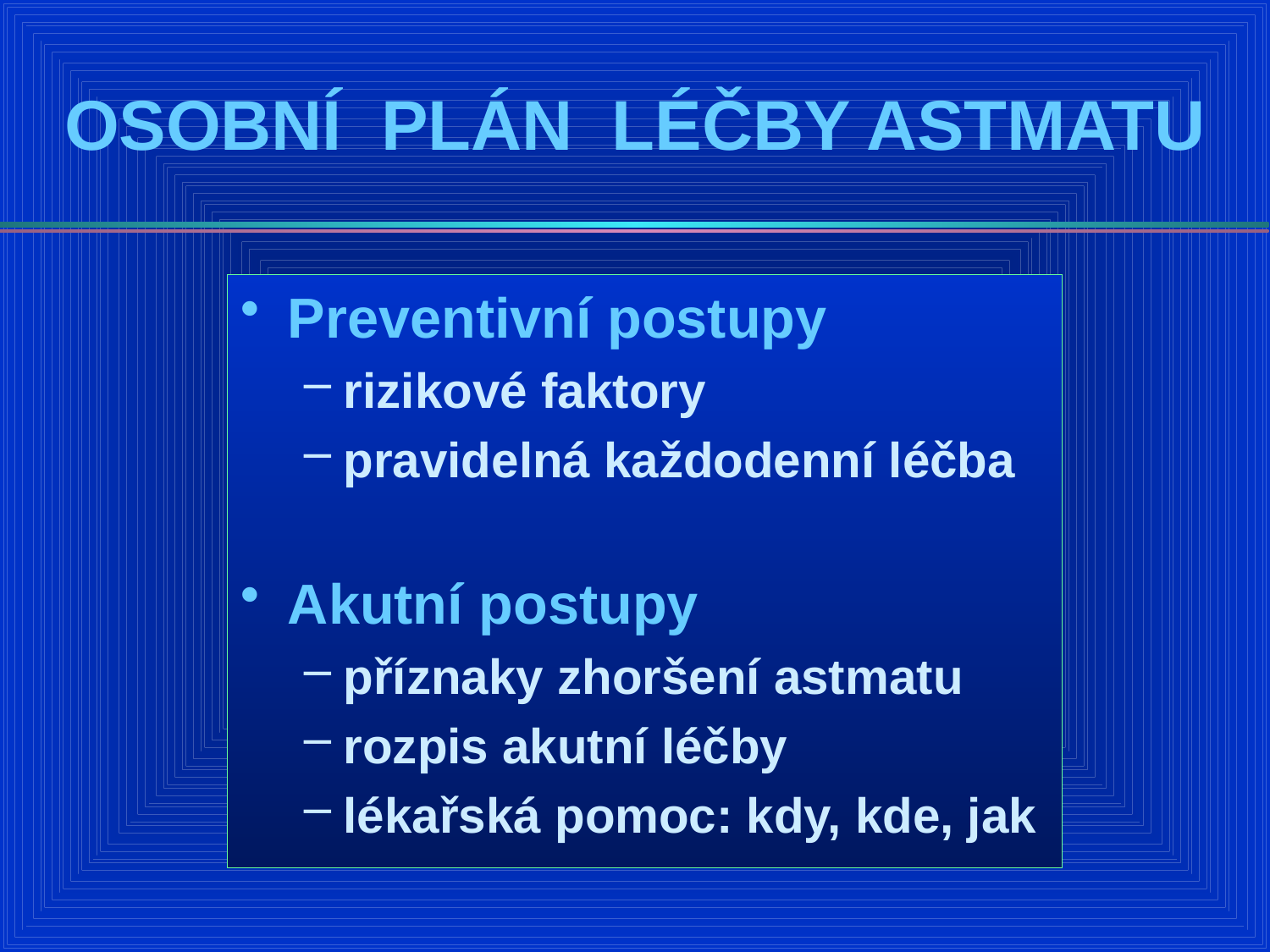

# OSOBNÍ  PLÁN  LÉČBY ASTMATU

Preventivní postupy
rizikové faktory
pravidelná každodenní léčba

Akutní postupy
příznaky zhoršení astmatu
rozpis akutní léčby
lékařská pomoc: kdy, kde, jak